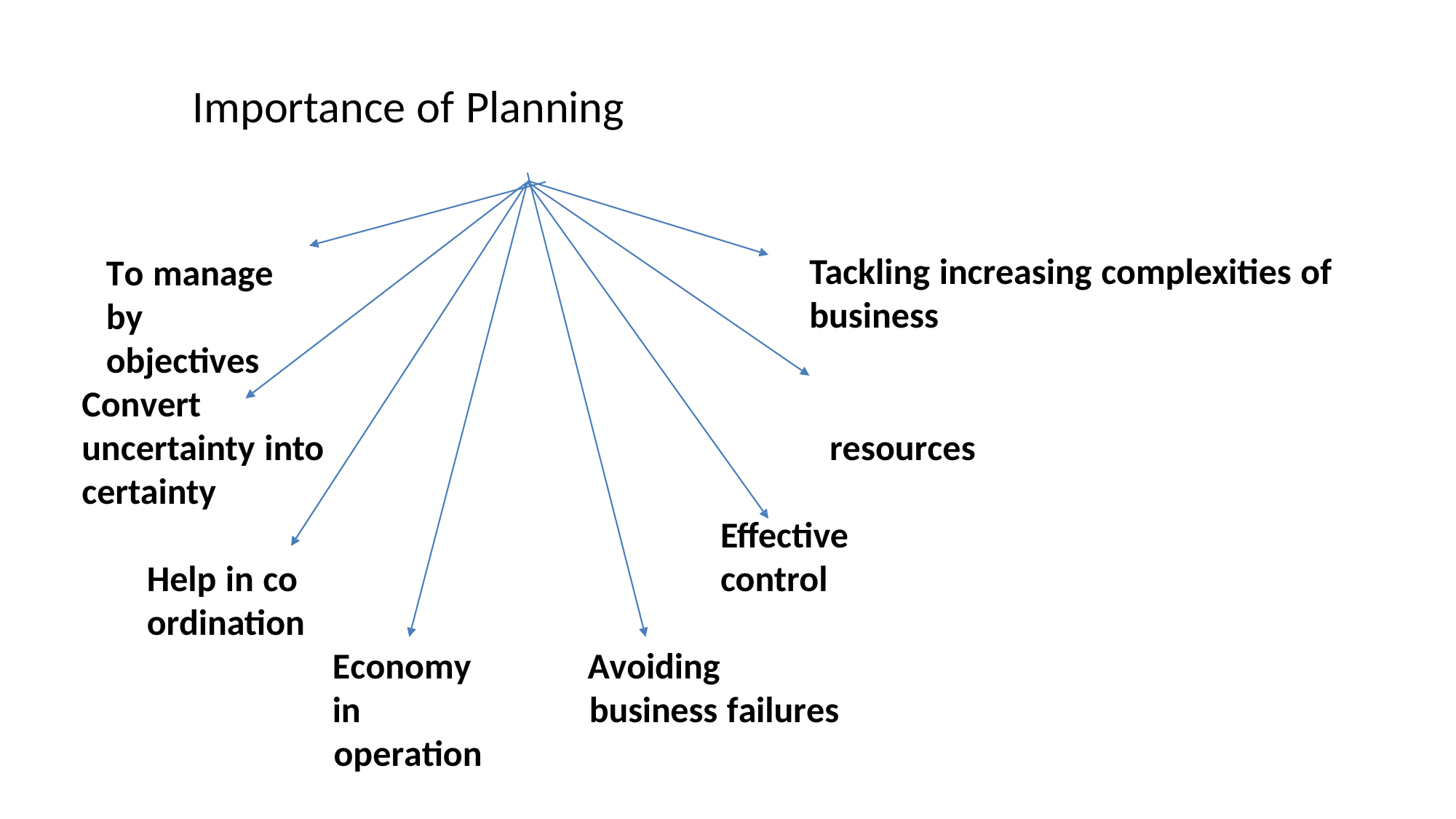

# Importance of Planning

Tackling increasing complexities of business

To manage by
objectives
Convert
uncertainty into certainty
resources
Effective control
Help in co ordination
Economy in
operation
Avoiding
business failures